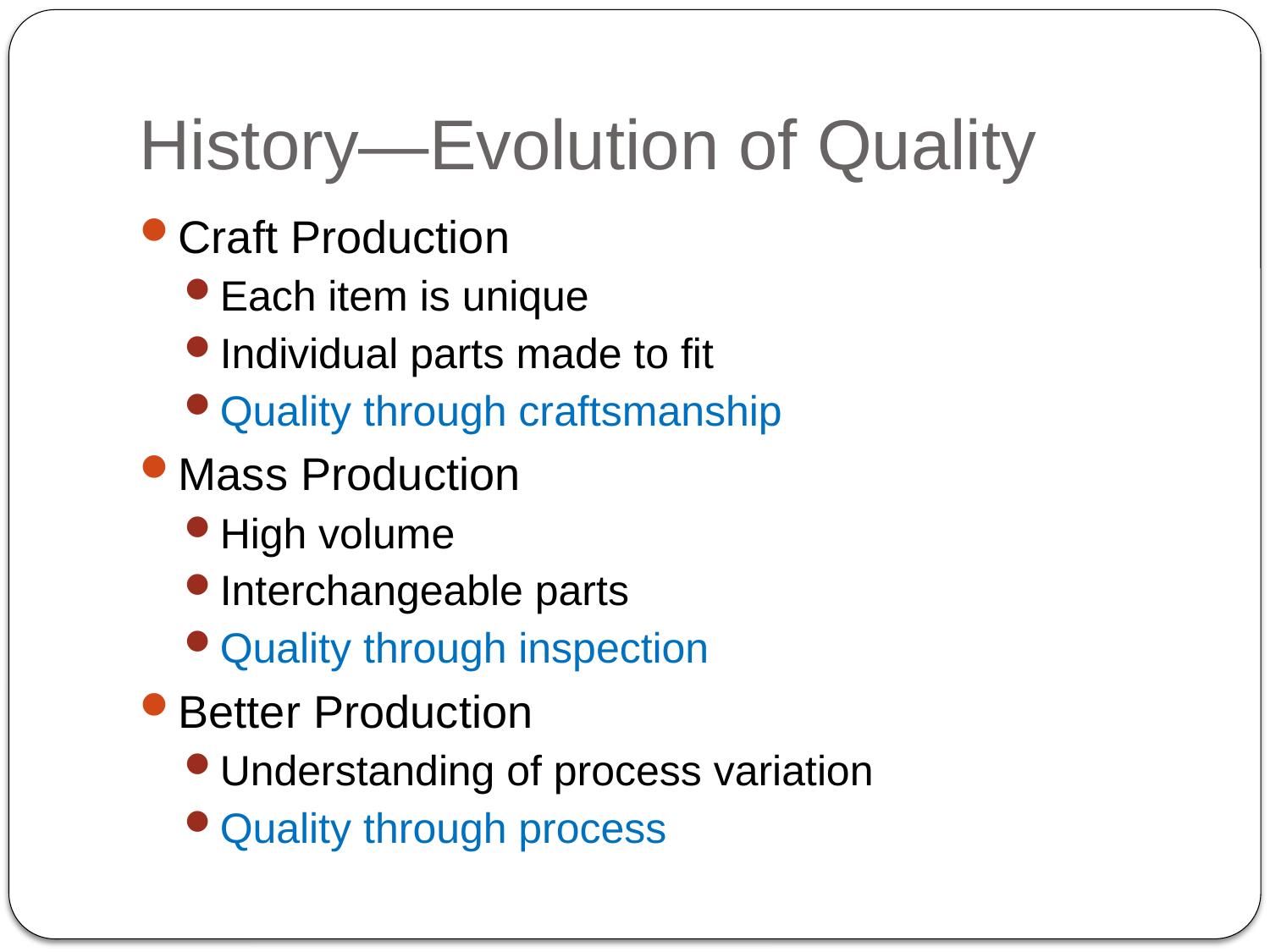

# History—Evolution of Quality
Craft Production
Each item is unique
Individual parts made to fit
Quality through craftsmanship
Mass Production
High volume
Interchangeable parts
Quality through inspection
Better Production
Understanding of process variation
Quality through process